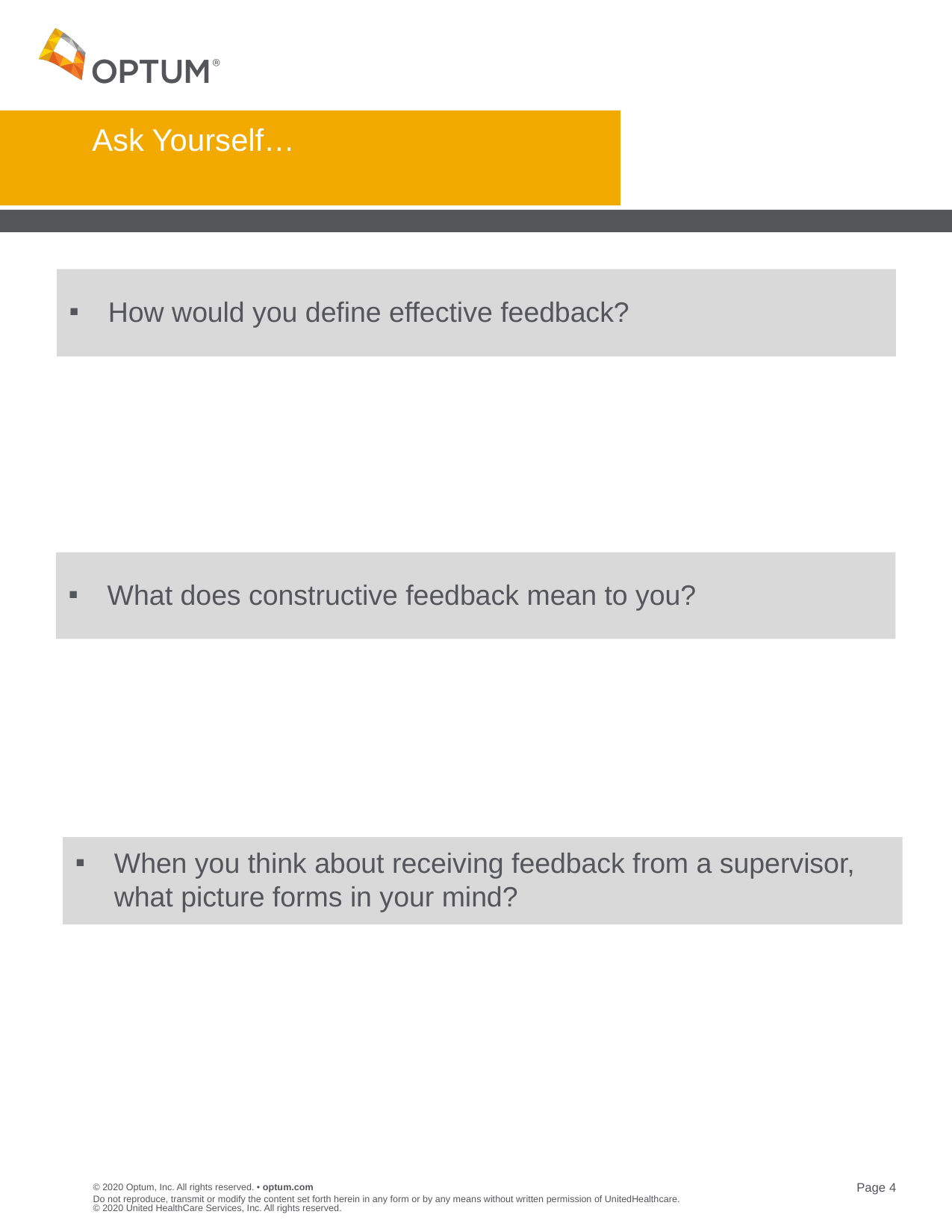

# Ask Yourself…
How would you define effective feedback?
What does constructive feedback mean to you?
When you think about receiving feedback from a supervisor, what picture forms in your mind?
Do not reproduce, transmit or modify the content set forth herein in any form or by any means without written permission of UnitedHealthcare. © 2020 United HealthCare Services, Inc. All rights reserved.